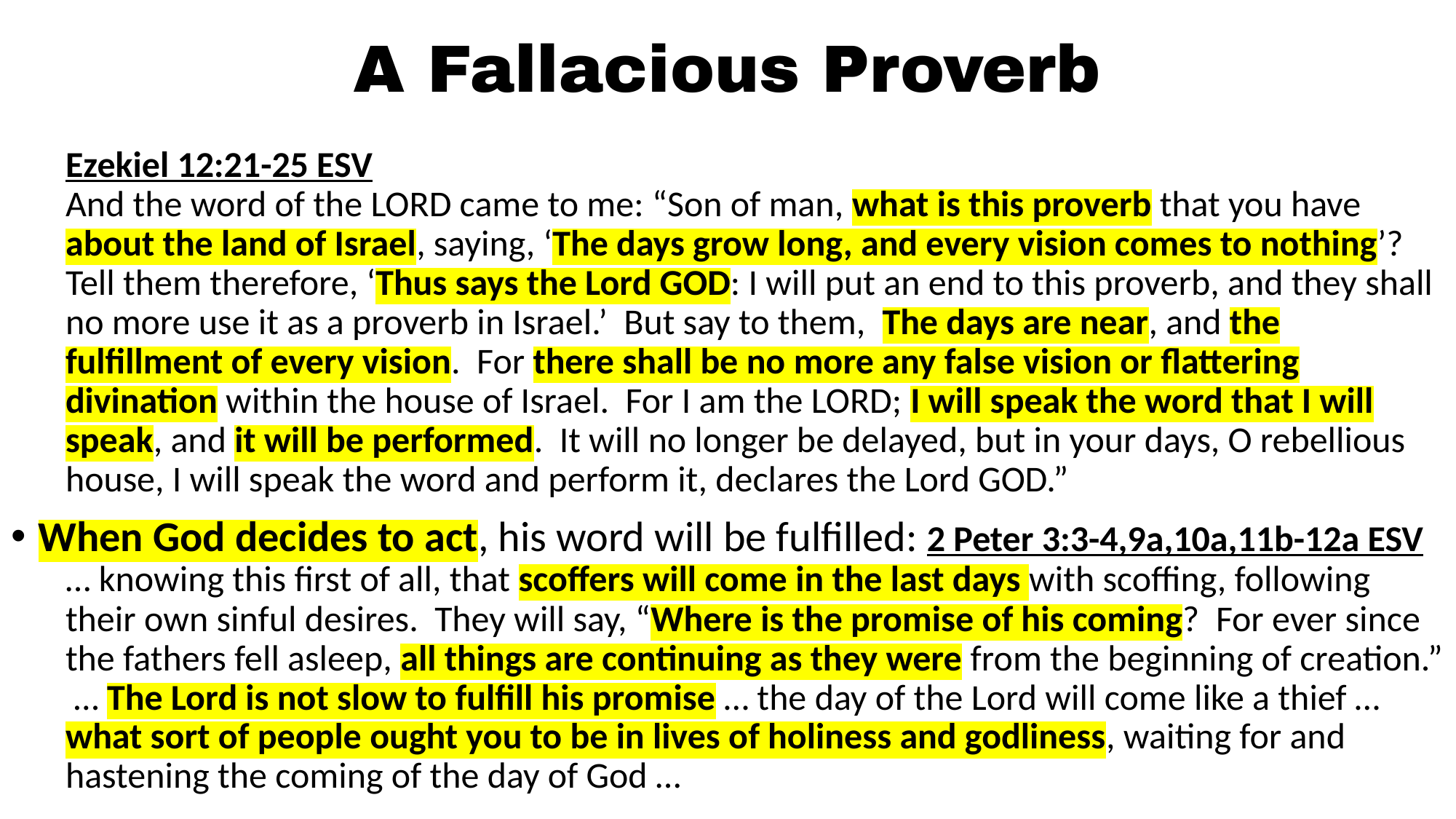

# A Fallacious Proverb
Ezekiel 12:21-25 ESV
And the word of the LORD came to me: “Son of man, what is this proverb that you have about the land of Israel, saying, ‘The days grow long, and every vision comes to nothing’?   Tell them therefore, ‘Thus says the Lord GOD: I will put an end to this proverb, and they shall no more use it as a proverb in Israel.’  But say to them,  The days are near, and the fulfillment of every vision.  For there shall be no more any false vision or flattering divination within the house of Israel.  For I am the LORD; I will speak the word that I will speak, and it will be performed.  It will no longer be delayed, but in your days, O rebellious house, I will speak the word and perform it, declares the Lord GOD.”
When God decides to act, his word will be fulfilled: 2 Peter 3:3-4,9a,10a,11b-12a ESV
… knowing this first of all, that scoffers will come in the last days with scoffing, following their own sinful desires.  They will say, “Where is the promise of his coming?  For ever since the fathers fell asleep, all things are continuing as they were from the beginning of creation.”  … The Lord is not slow to fulfill his promise … the day of the Lord will come like a thief … what sort of people ought you to be in lives of holiness and godliness, waiting for and hastening the coming of the day of God …